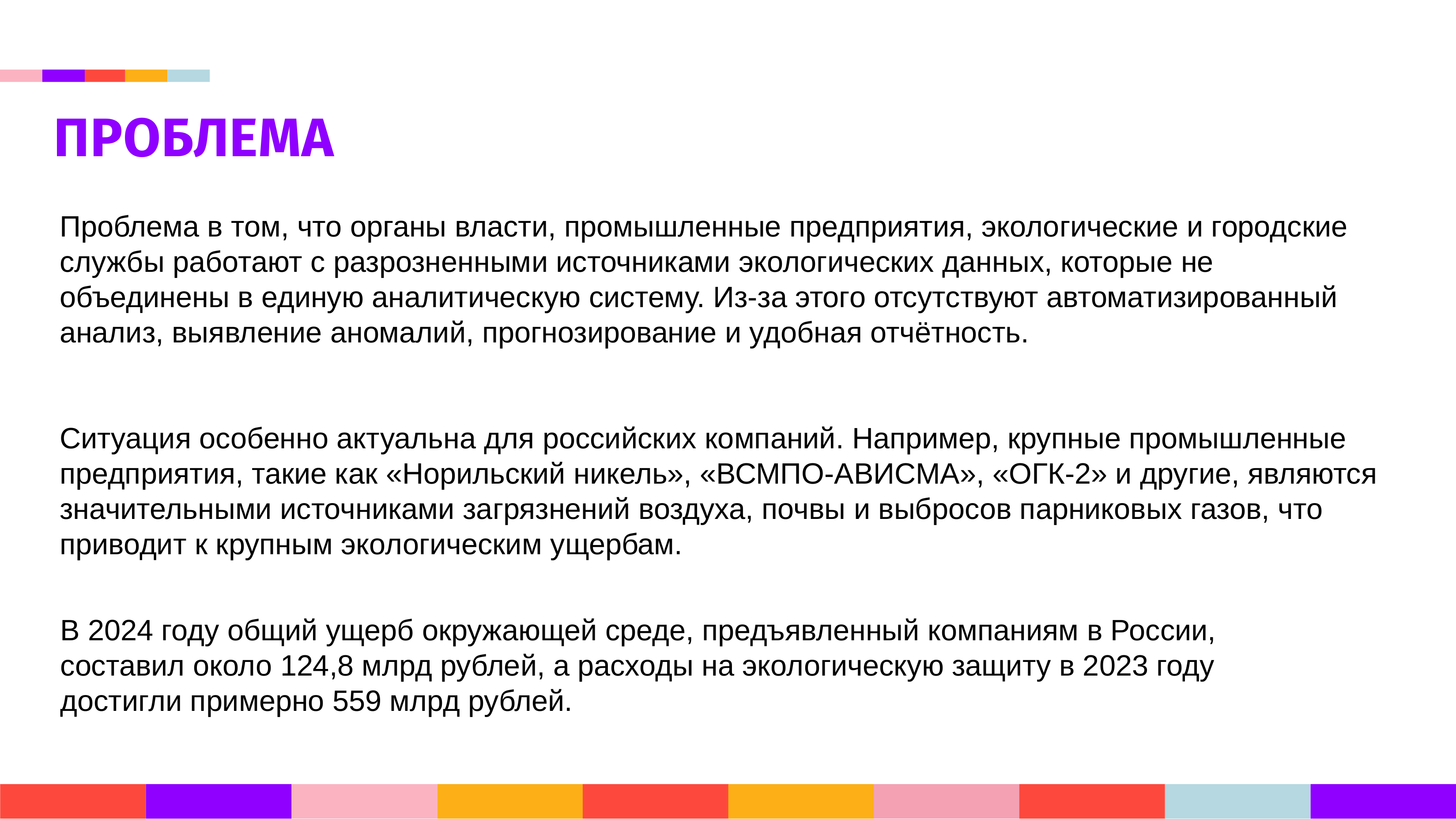

ПРОБЛЕМА
Проблема в том, что органы власти, промышленные предприятия, экологические и городские службы работают с разрозненными источниками экологических данных, которые не объединены в единую аналитическую систему. Из-за этого отсутствуют автоматизированный анализ, выявление аномалий, прогнозирование и удобная отчётность.

Ситуация особенно актуальна для российских компаний. Например, крупные промышленные предприятия, такие как «Норильский никель», «ВСМПО-АВИСМА», «ОГК-2» и другие, являются значительными источниками загрязнений воздуха, почвы и выбросов парниковых газов, что приводит к крупным экологическим ущербам.
В 2024 году общий ущерб окружающей среде, предъявленный компаниям в России, составил около 124,8 млрд рублей, а расходы на экологическую защиту в 2023 году достигли примерно 559 млрд рублей.